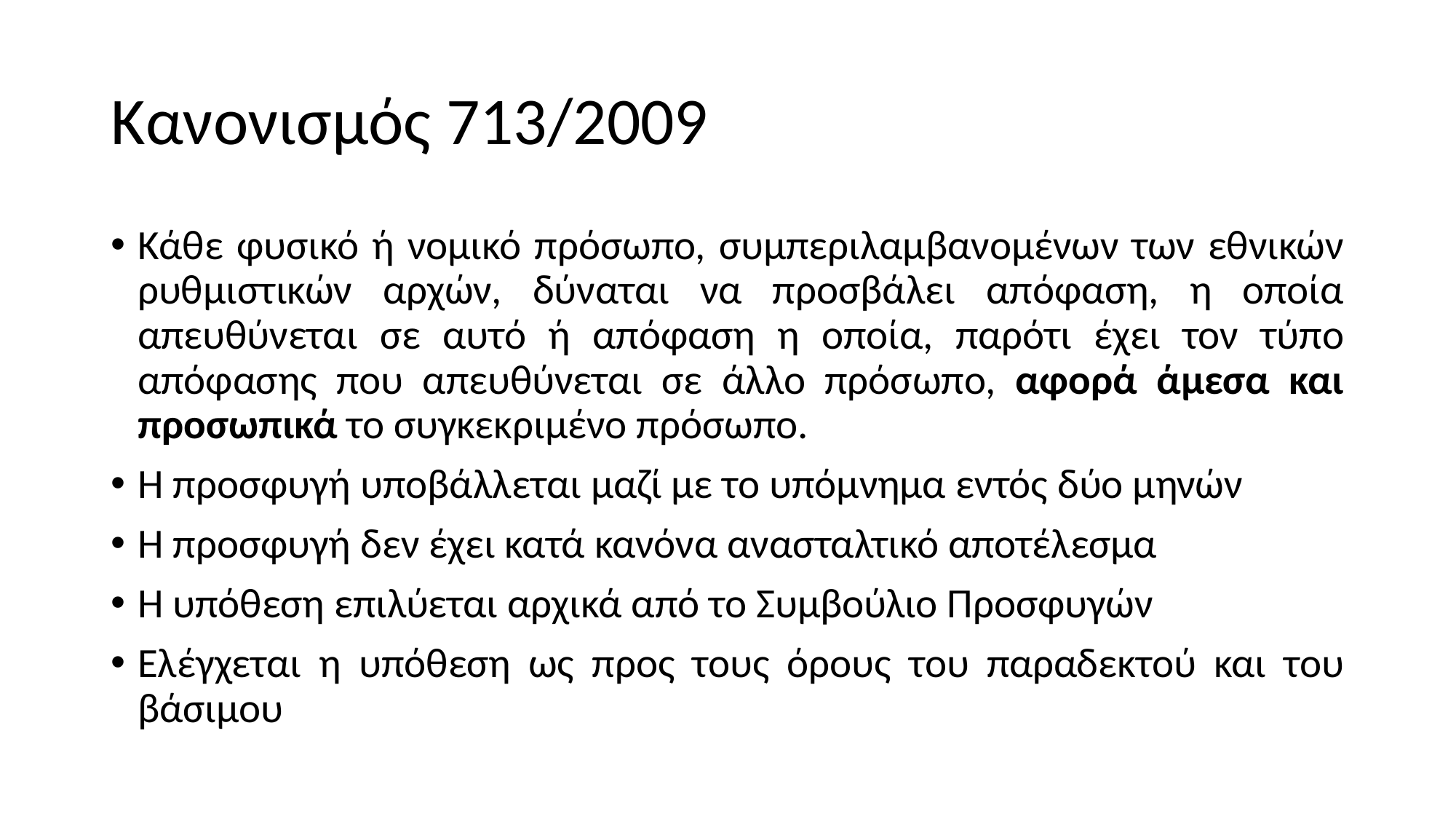

# Κανονισμός 713/2009
Κάθε φυσικό ή νομικό πρόσωπο, συμπεριλαμβανομένων των εθνικών ρυθμιστικών αρχών, δύναται να προσβάλει απόφαση, η οποία απευθύνεται σε αυτό ή απόφαση η οποία, παρότι έχει τον τύπο απόφασης που απευθύνεται σε άλλο πρόσωπο, αφορά άμεσα και προσωπικά το συγκεκριμένο πρόσωπο.
Η προσφυγή υποβάλλεται μαζί με το υπόμνημα εντός δύο μηνών
Η προσφυγή δεν έχει κατά κανόνα ανασταλτικό αποτέλεσμα
Η υπόθεση επιλύεται αρχικά από το Συμβούλιο Προσφυγών
Ελέγχεται η υπόθεση ως προς τους όρους του παραδεκτού και του βάσιμου